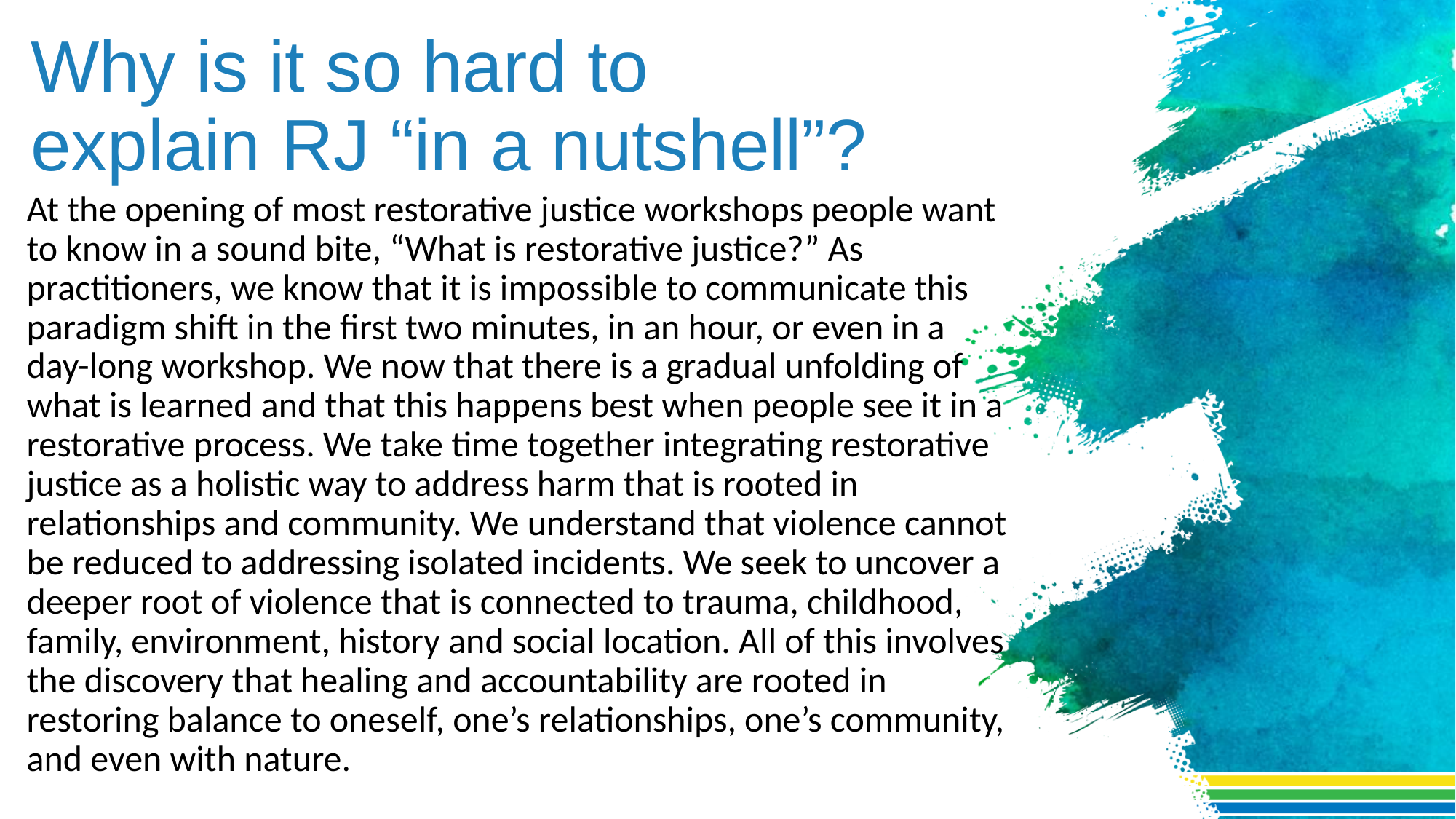

# Why is it so hard to explain RJ “in a nutshell”?
At the opening of most restorative justice workshops people want to know in a sound bite, “What is restorative justice?” As practitioners, we know that it is impossible to communicate this paradigm shift in the first two minutes, in an hour, or even in a day-long workshop. We now that there is a gradual unfolding of what is learned and that this happens best when people see it in a restorative process. We take time together integrating restorative justice as a holistic way to address harm that is rooted in relationships and community. We understand that violence cannot be reduced to addressing isolated incidents. We seek to uncover a deeper root of violence that is connected to trauma, childhood, family, environment, history and social location. All of this involves the discovery that healing and accountability are rooted in restoring balance to oneself, one’s relationships, one’s community, and even with nature.